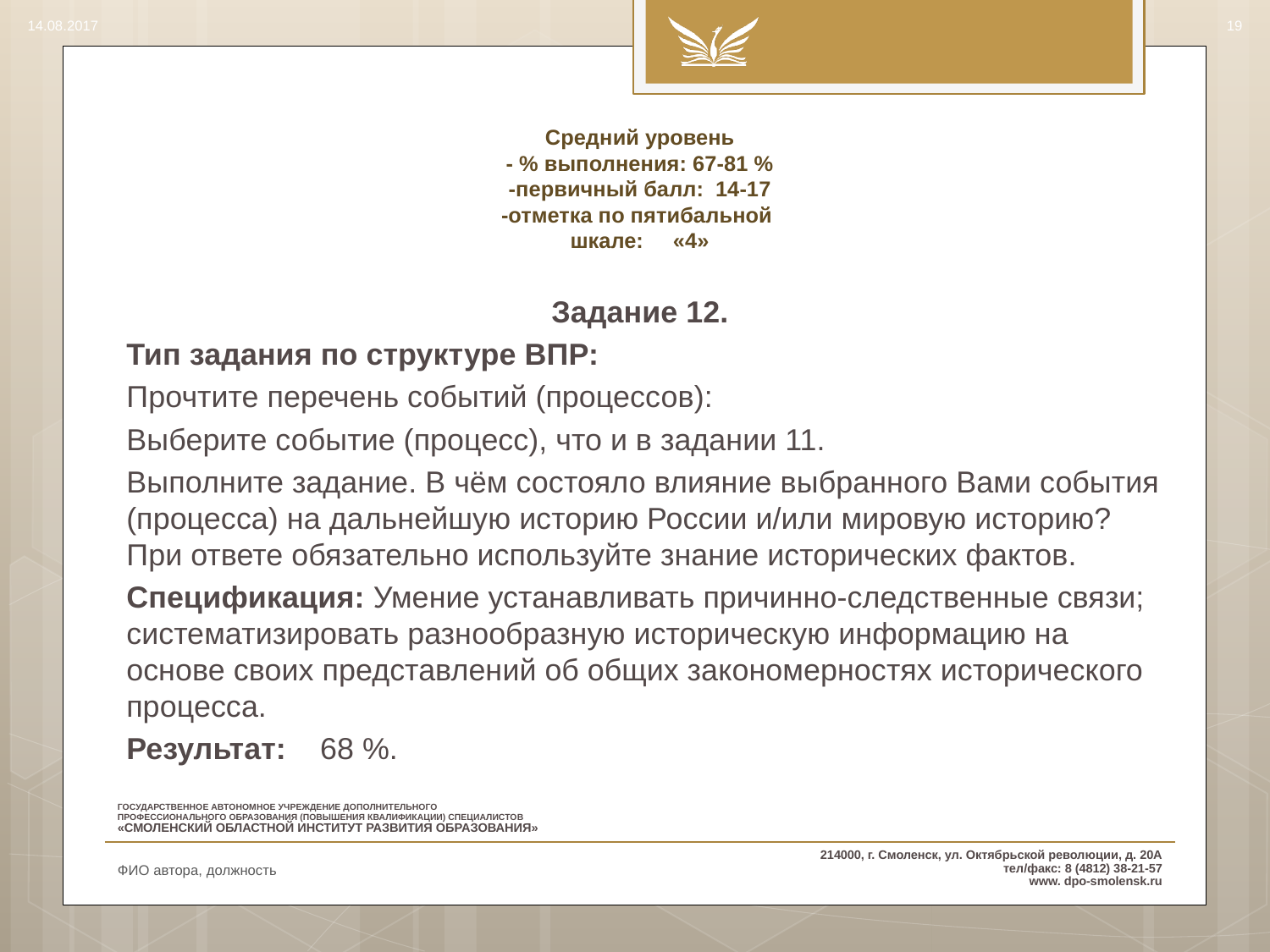

14.08.2017
19
# Средний уровень - % выполнения: 67-81 % -первичный балл:  14-17 -отметка по пятибальной шкале:     «4»
Задание 12.
Тип задания по структуре ВПР:
Прочтите перечень событий (процессов):
Выберите событие (процесс), что и в задании 11.
Выполните задание. В чём состояло влияние выбранного Вами события (процесса) на дальнейшую историю России и/или мировую историю? При ответе обязательно используйте знание исторических фактов.
Спецификация: Умение устанавливать причинно-следственные связи; систематизировать разнообразную историческую информацию на основе своих представлений об общих закономерностях исторического процесса.
Результат:    68 %.

ФИО автора, должность